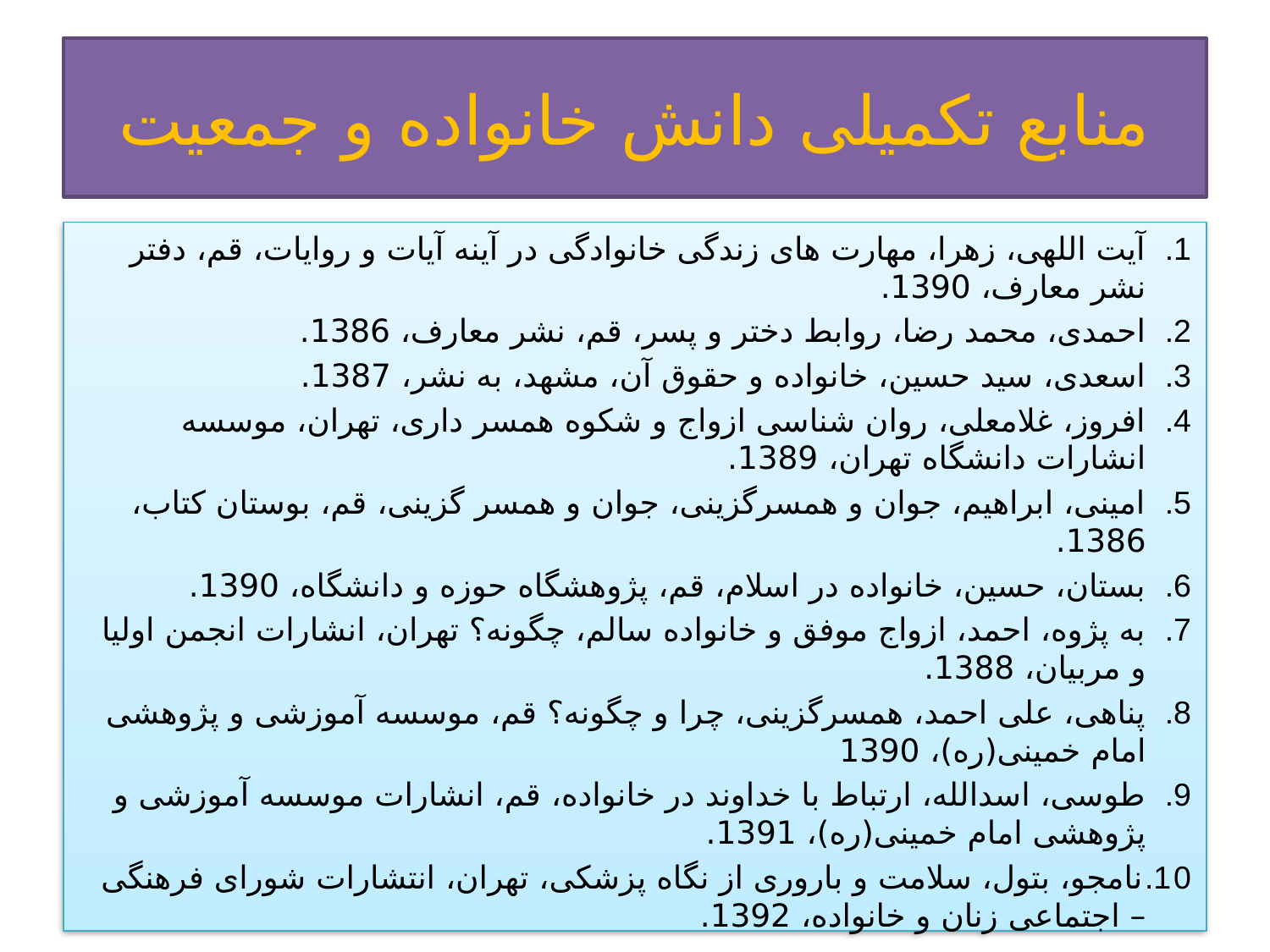

# منابع تکمیلی دانش خانواده و جمعیت
آیت اللهی، زهرا، مهارت های زندگی خانوادگی در آینه آیات و روایات، قم، دفتر نشر معارف، 1390.
احمدی، محمد رضا، روابط دختر و پسر، قم، نشر معارف، 1386.
اسعدی، سید حسین، خانواده و حقوق آن، مشهد، به نشر، 1387.
افروز، غلامعلی، روان شناسی ازواج و شکوه همسر داری، تهران، موسسه انشارات دانشگاه تهران، 1389.
امینی، ابراهیم، جوان و همسرگزینی، جوان و همسر گزینی، قم، بوستان کتاب، 1386.
بستان، حسین، خانواده در اسلام، قم، پژوهشگاه حوزه و دانشگاه، 1390.
به پژوه، احمد، ازواج موفق و خانواده سالم، چگونه؟ تهران، انشارات انجمن اولیا و مربیان، 1388.
پناهی، علی احمد، همسرگزینی، چرا و چگونه؟ قم، موسسه آموزشی و پژوهشی امام خمینی(ره)، 1390
طوسی، اسدالله، ارتباط با خداوند در خانواده، قم، انشارات موسسه آموزشی و پژوهشی امام خمینی(ره)، 1391.
نامجو، بتول، سلامت و باروری از نگاه پزشکی، تهران، انتشارات شورای فرهنگی – اجتماعی زنان و خانواده، 1392.